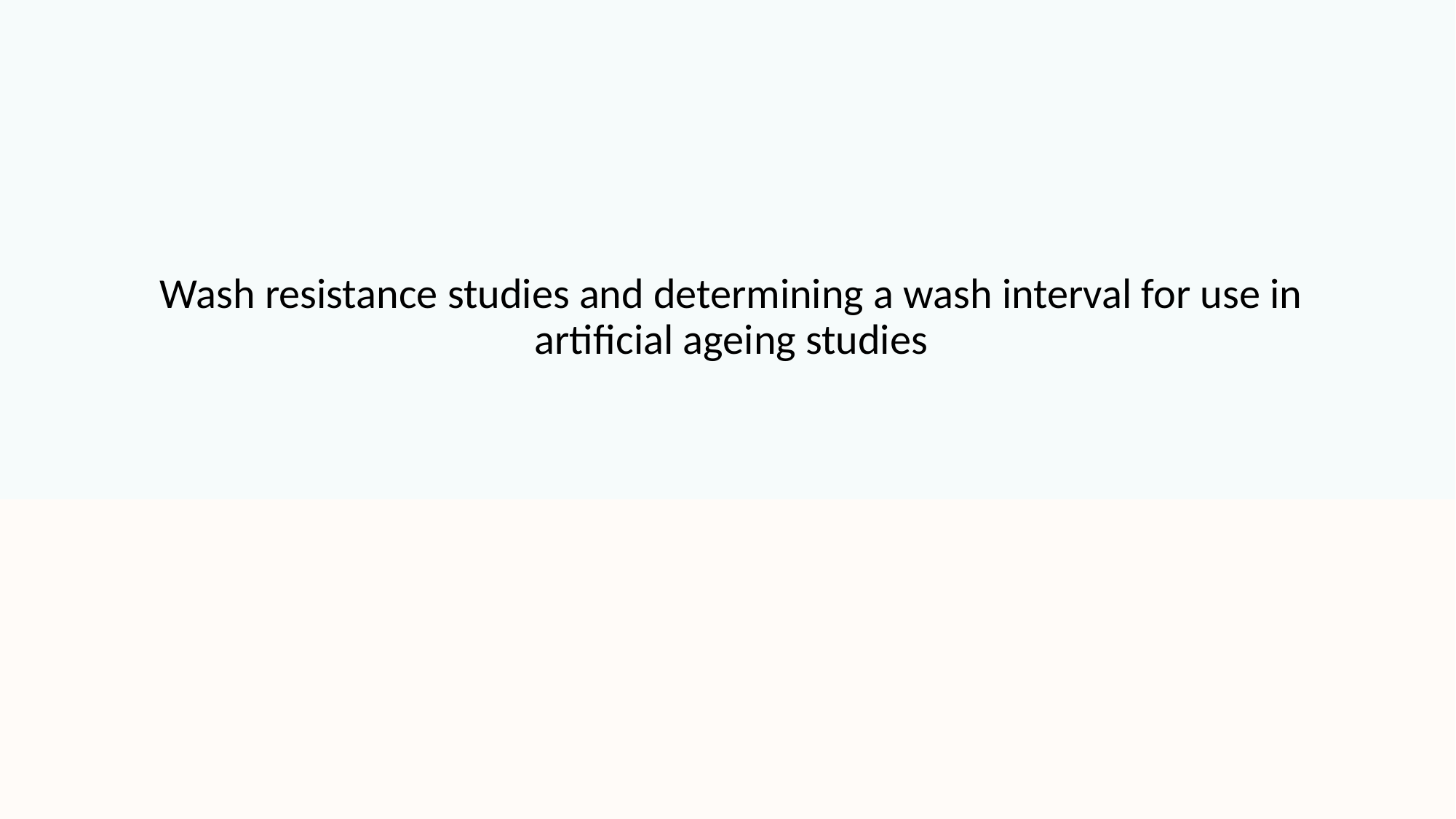

# Wash resistance studies and determining a wash interval for use in artificial ageing studies